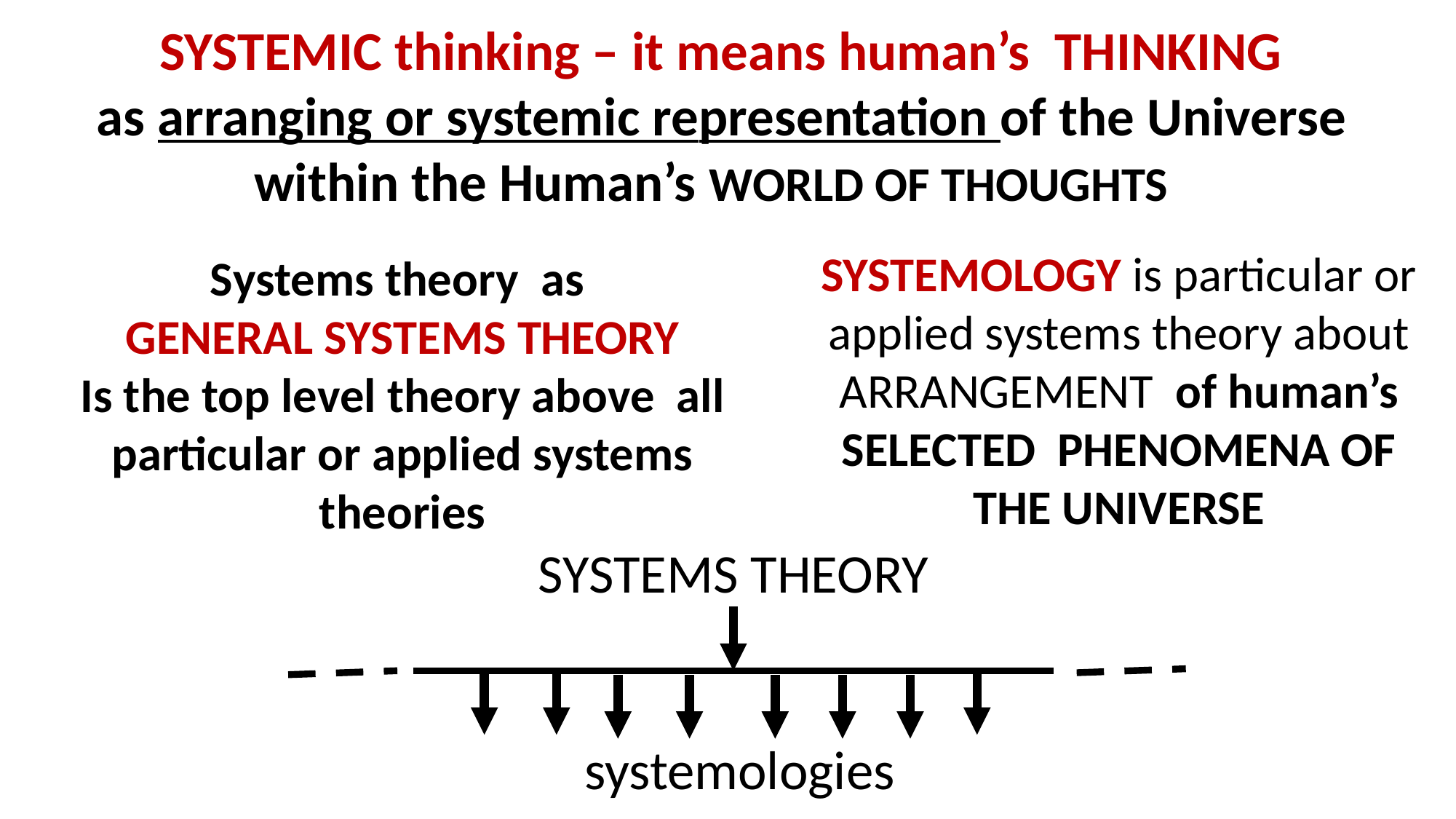

SYSTEMIC thinking – it means human’s  THINKING
as arranging or systemic representation of the Universe
within the Human’s WORLD OF THOUGHTS
SYSTEMOLOGY is particular or applied systems theory about ARRANGEMENT  of human’s SELECTED  PHENOMENA OF THE UNIVERSE
Systems theory  as
GENERAL SYSTEMS THEORY
Is the top level theory above  all particular or applied systems theories
SYSTEMS THEORY

 systemologies